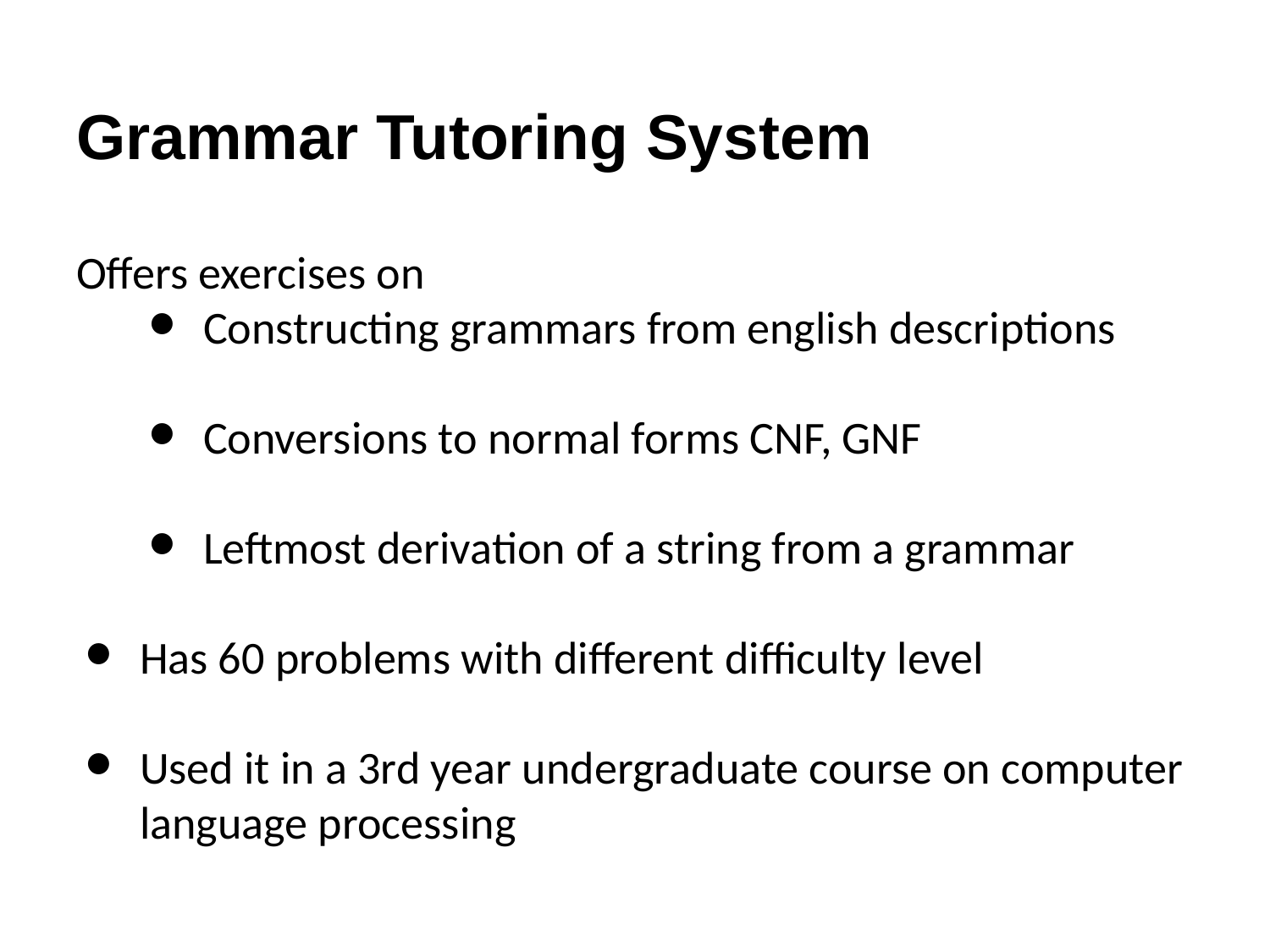

# Grammar Tutoring System
Offers exercises on
Constructing grammars from english descriptions

Conversions to normal forms CNF, GNF

Leftmost derivation of a string from a grammar

Has 60 problems with different difficulty level

Used it in a 3rd year undergraduate course on computer language processing